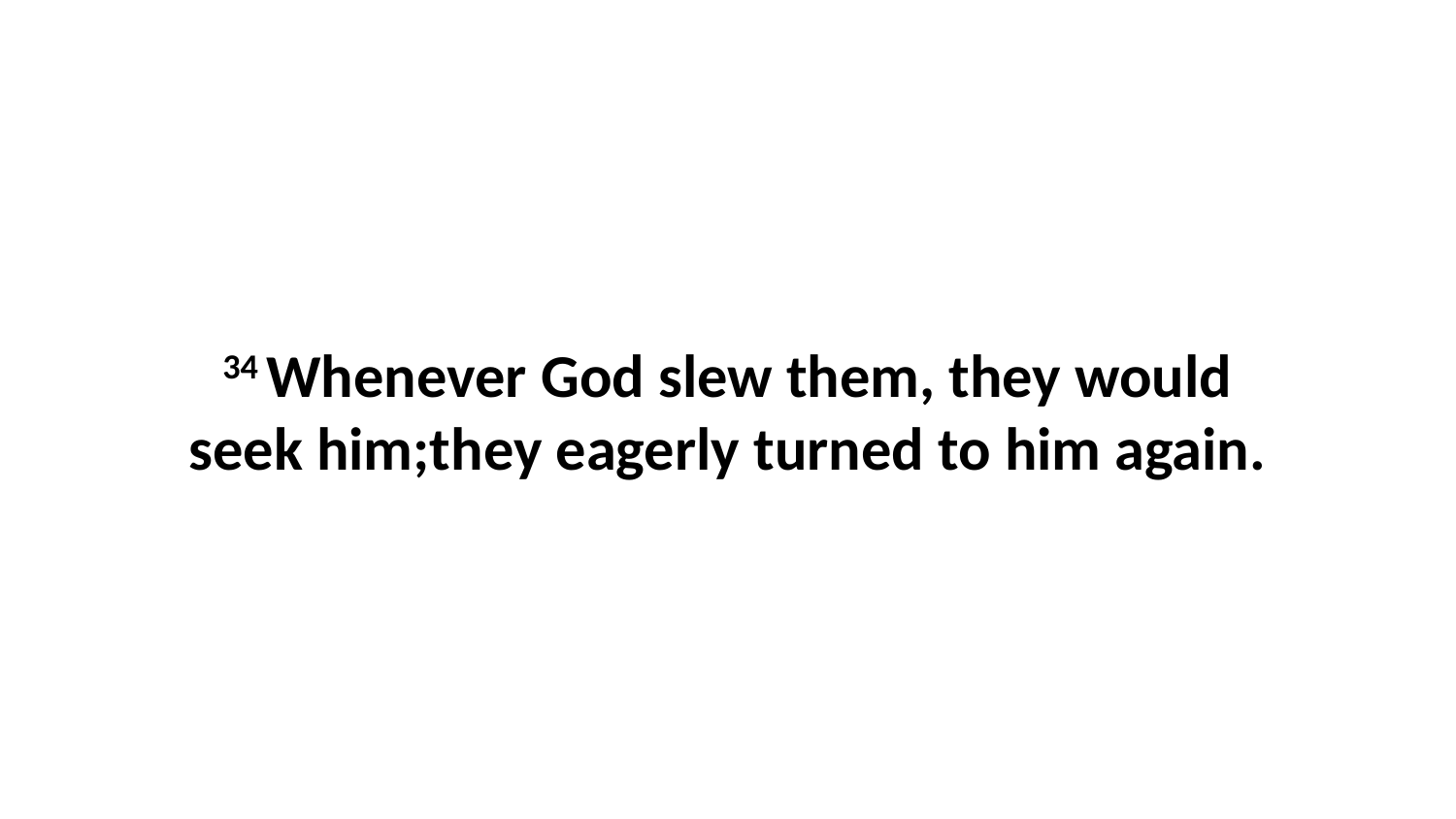

34 Whenever God slew them, they would seek him;they eagerly turned to him again.